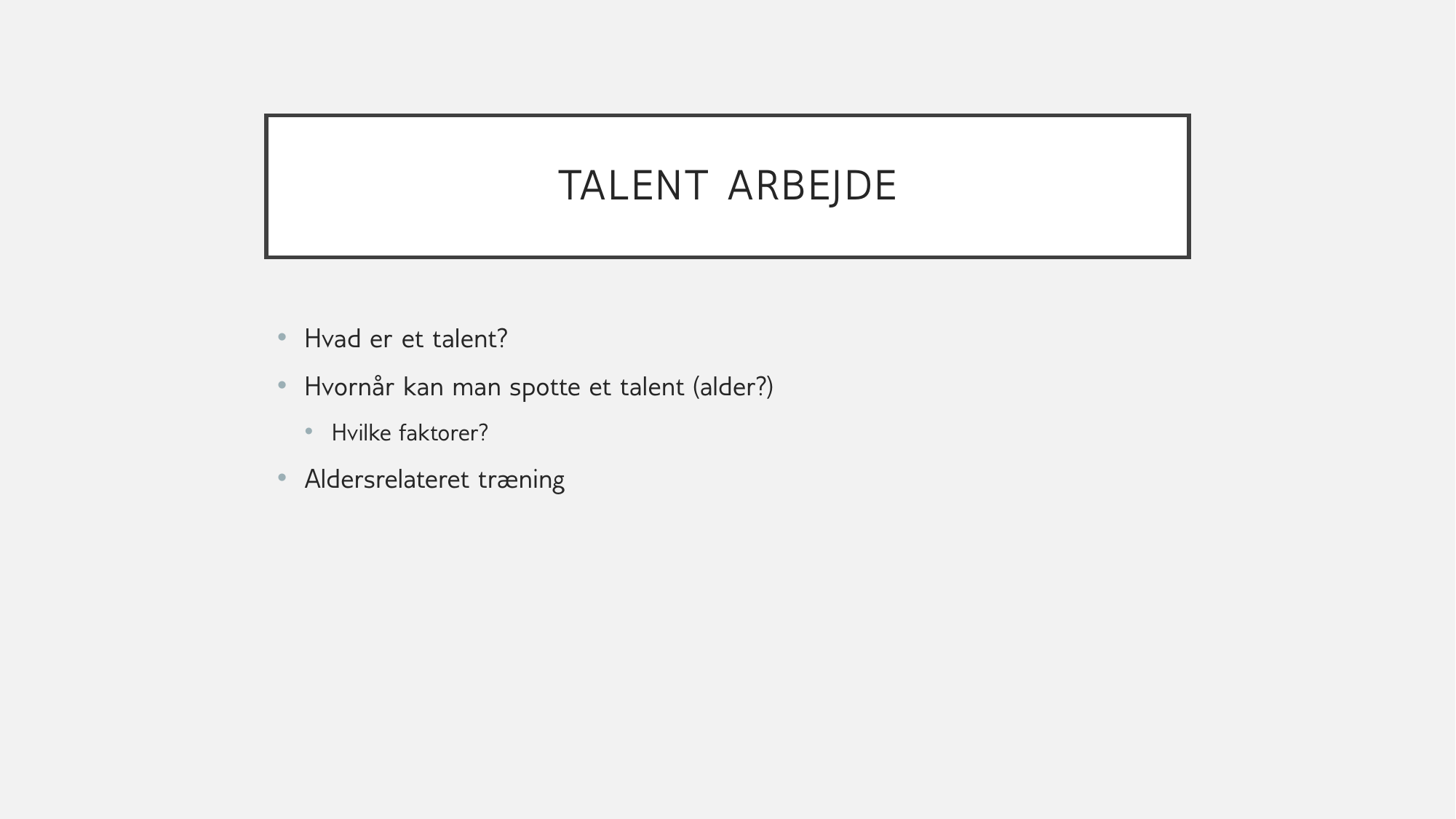

# Talent arbejde
Hvad er et talent?
Hvornår kan man spotte et talent (alder?)
Hvilke faktorer?
Aldersrelateret træning